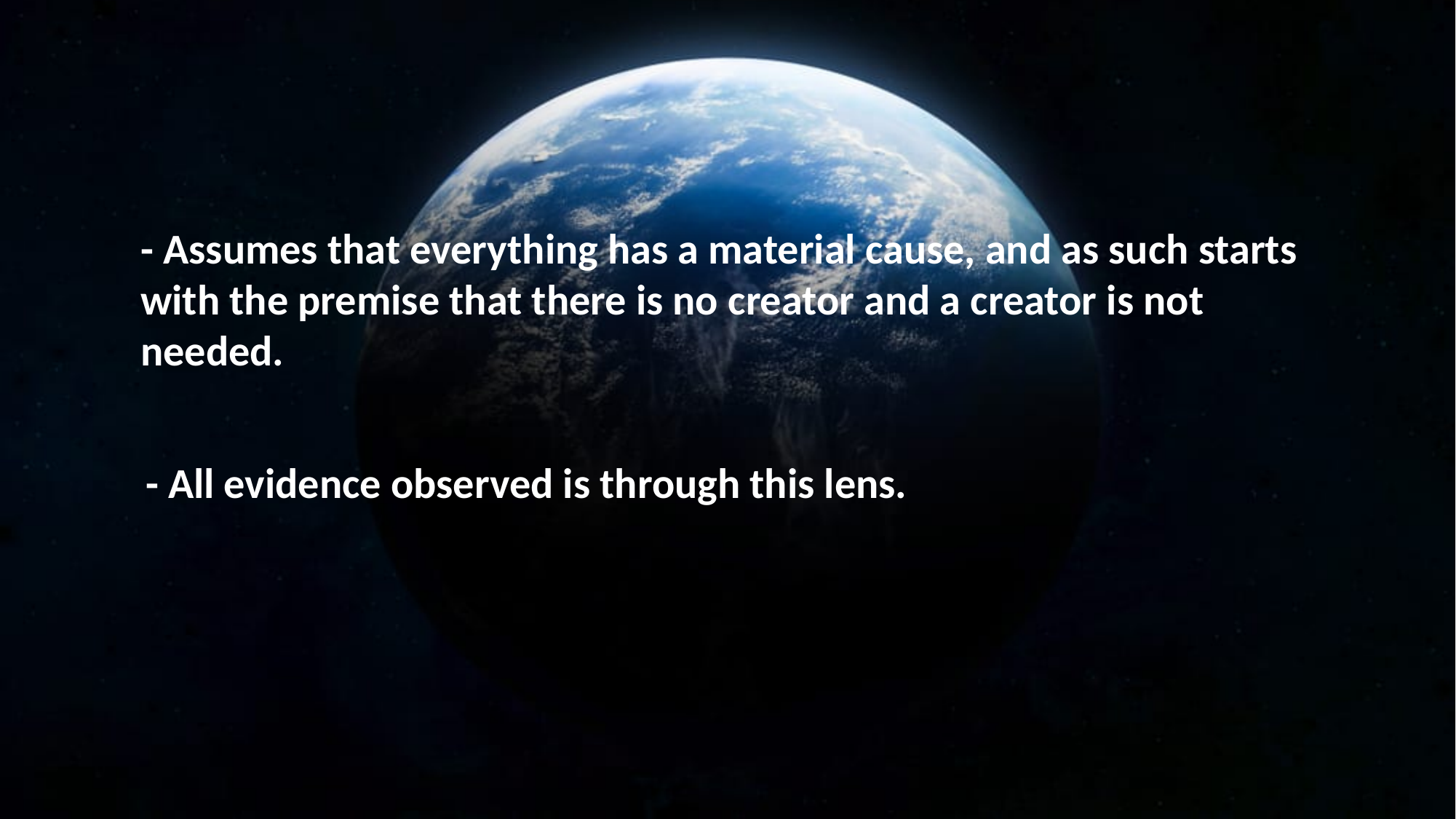

- Assumes that everything has a material cause, and as such starts with the premise that there is no creator and a creator is not needed.
- All evidence observed is through this lens.